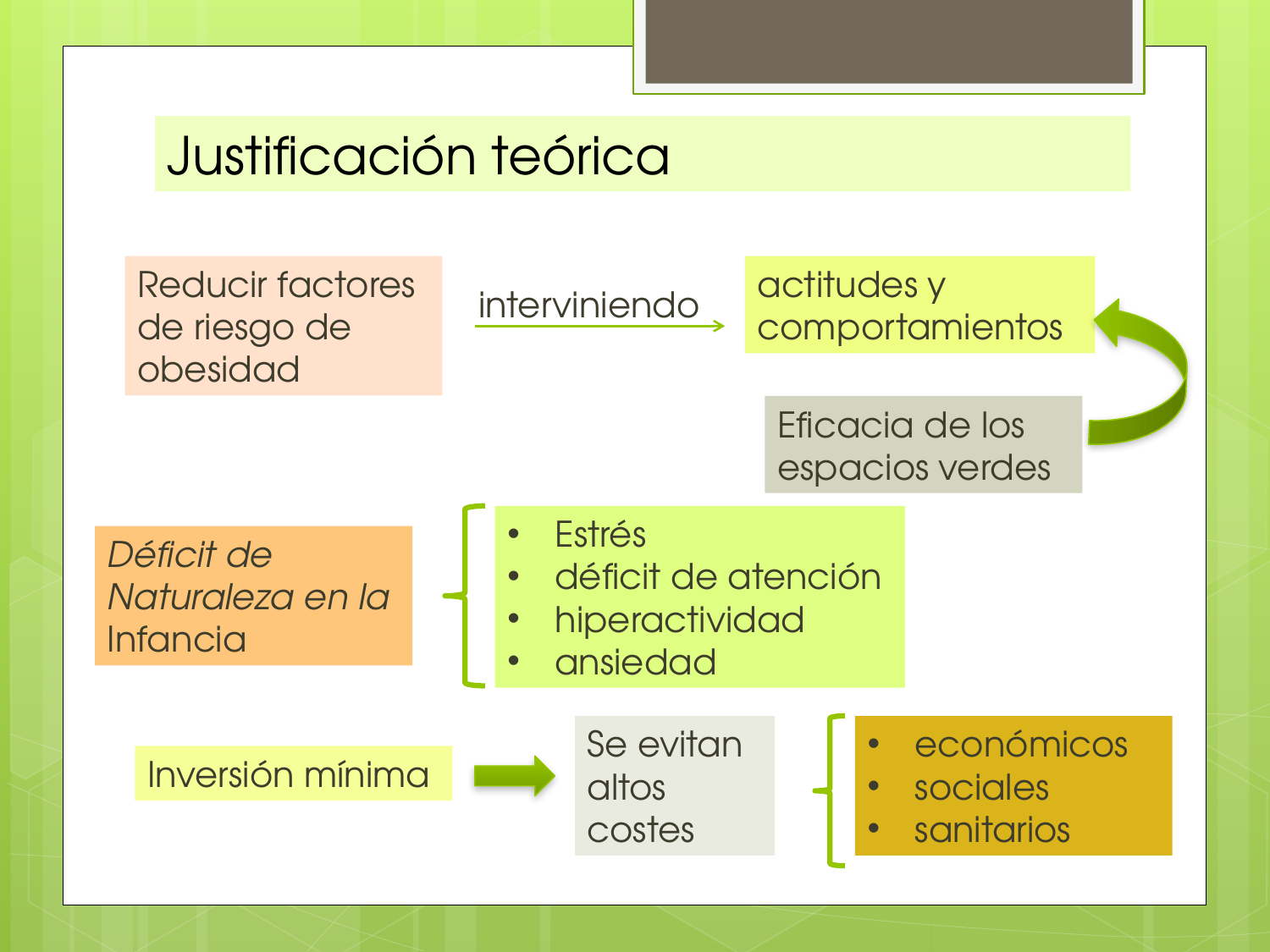

# Justificación teórica
Reducir factores de riesgo de obesidad
actitudes y comportamientos
interviniendo

Eficacia de los espacios verdes

Estrés
déficit de atención
hiperactividad
ansiedad
Déficit de Naturaleza en la Infancia
Se evitan altos costes

económicos
sociales
sanitarios
Inversión mínima